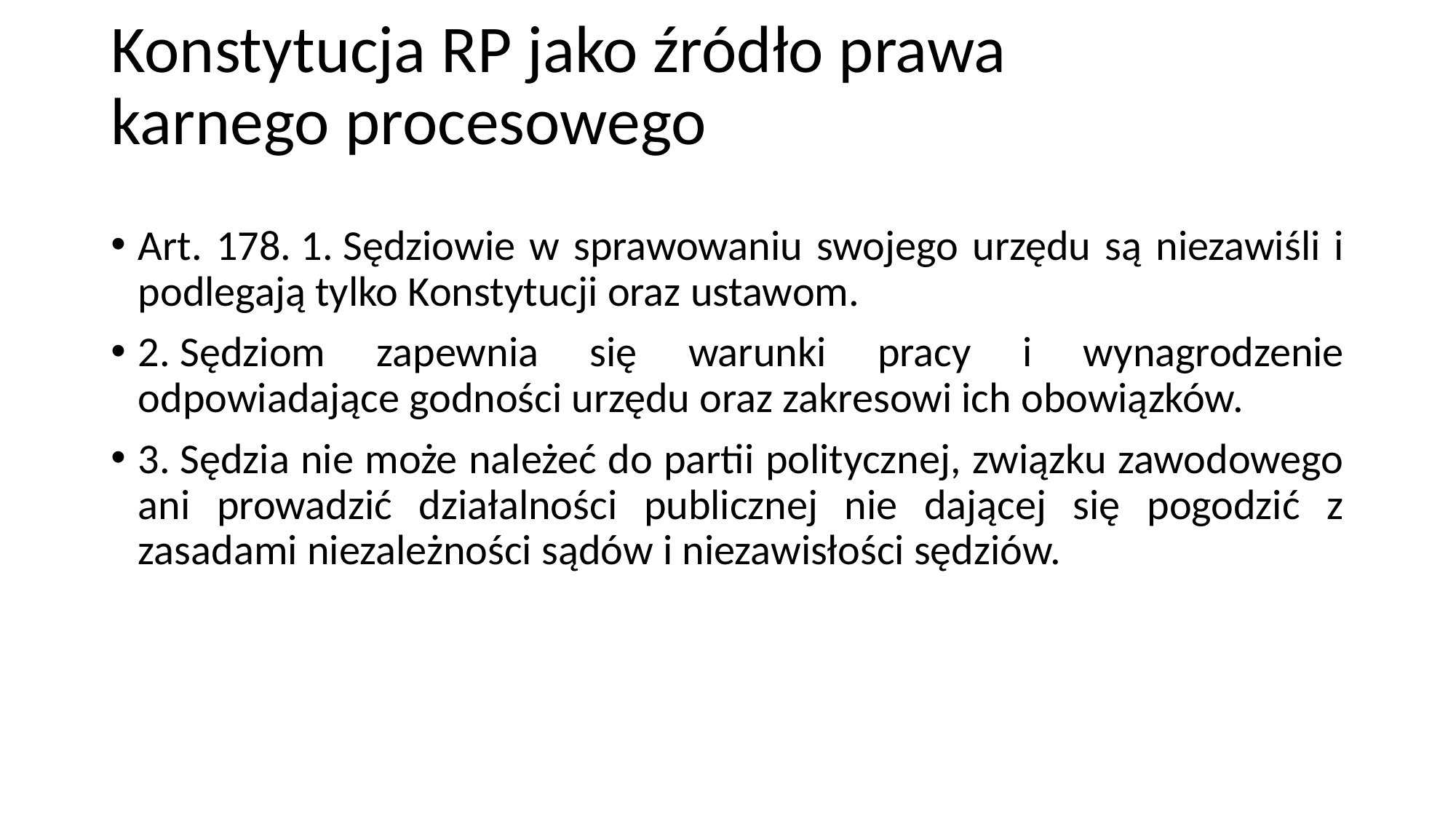

# Konstytucja RP jako źródło prawa karnego procesowego

Art. 178. 1. Sędziowie w sprawowaniu swojego urzędu są niezawiśli i podlegają tylko Konstytucji oraz ustawom.
2. Sędziom zapewnia się warunki pracy i wynagrodzenie odpowiadające godności urzędu oraz zakresowi ich obowiązków.
3. Sędzia nie może należeć do partii politycznej, związku zawodowego ani prowadzić działalności publicznej nie dającej się pogodzić z zasadami niezależności sądów i niezawisłości sędziów.